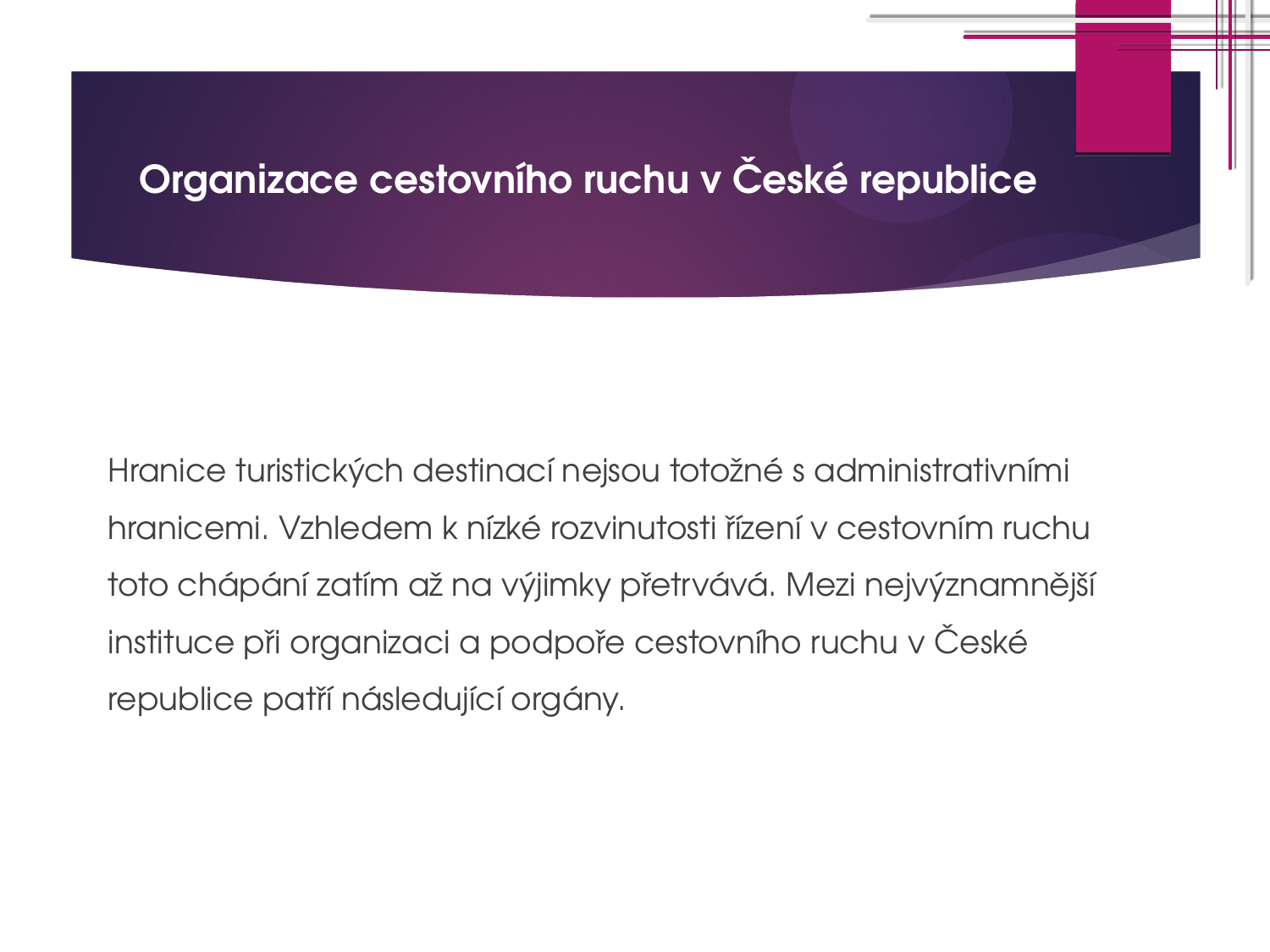

# Organizace cestovního ruchu v České republice
Hranice turistických destinací nejsou totožné s administrativními hranicemi. Vzhledem k nízké rozvinutosti řízení v cestovním ruchu toto chápání zatím až na výjimky přetrvává. Mezi nejvýznamnější instituce při organizaci a podpoře cestovního ruchu v České republice patří následující orgány.